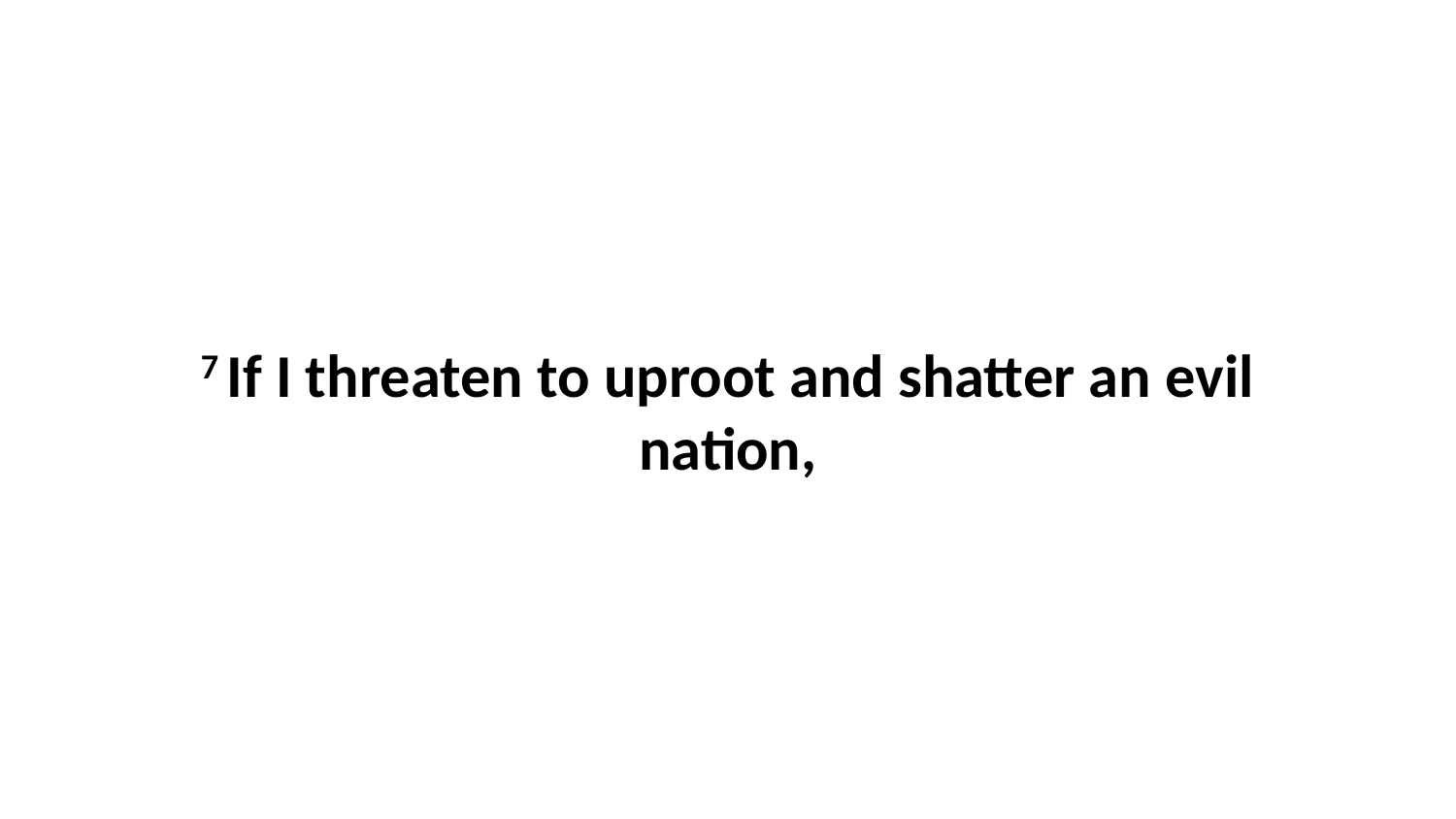

7 If I threaten to uproot and shatter an evil nation,